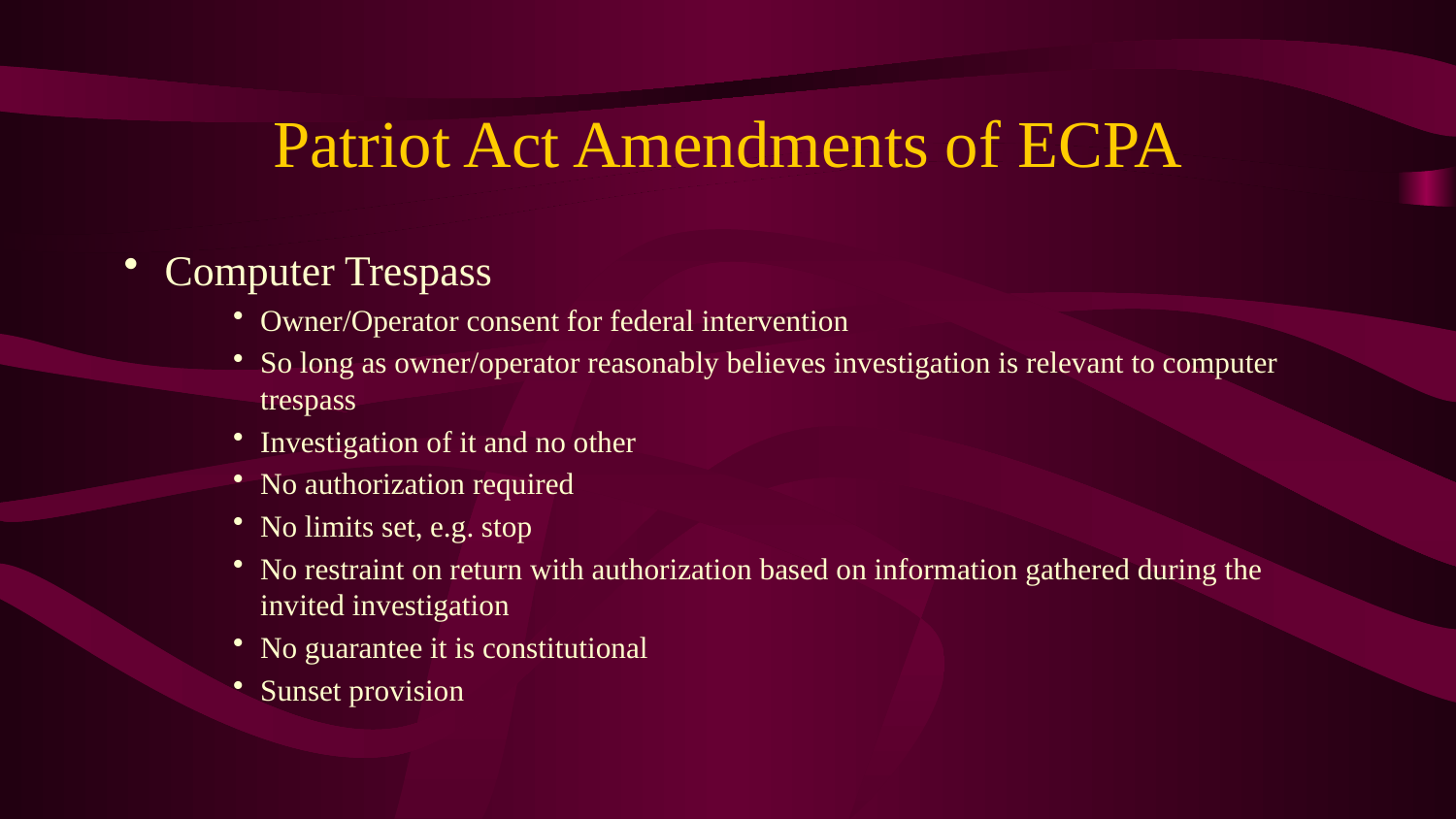

# Patriot Act Amendments of ECPA
Computer Trespass
Owner/Operator consent for federal intervention
So long as owner/operator reasonably believes investigation is relevant to computer trespass
Investigation of it and no other
No authorization required
No limits set, e.g. stop
No restraint on return with authorization based on information gathered during the invited investigation
No guarantee it is constitutional
Sunset provision